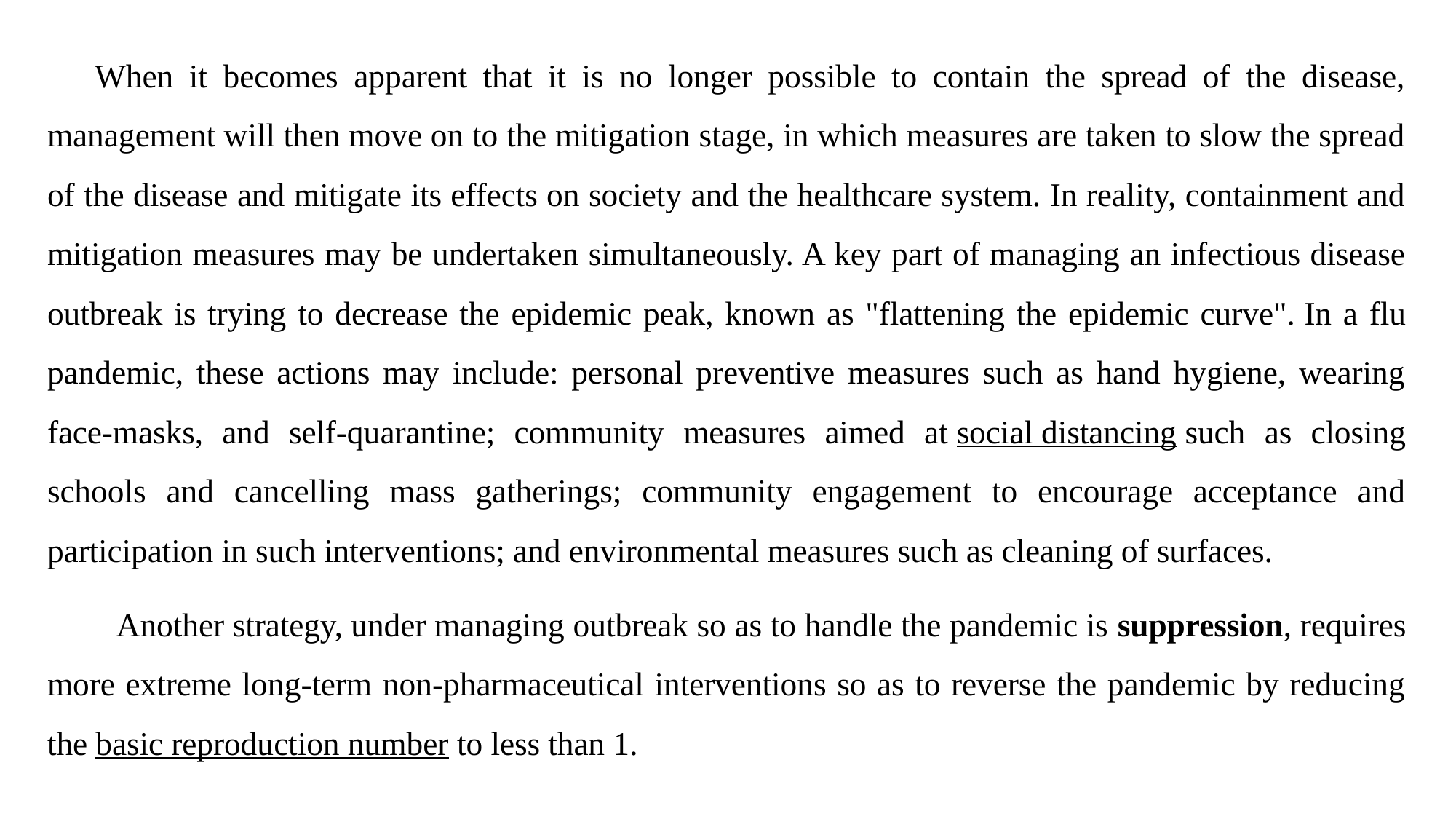

When it becomes apparent that it is no longer possible to contain the spread of the disease, management will then move on to the mitigation stage, in which measures are taken to slow the spread of the disease and mitigate its effects on society and the healthcare system. In reality, containment and mitigation measures may be undertaken simultaneously. A key part of managing an infectious disease outbreak is trying to decrease the epidemic peak, known as "flattening the epidemic curve". In a flu pandemic, these actions may include: personal preventive measures such as hand hygiene, wearing face-masks, and self-quarantine; community measures aimed at social distancing such as closing schools and cancelling mass gatherings; community engagement to encourage acceptance and participation in such interventions; and environmental measures such as cleaning of surfaces.
        Another strategy, under managing outbreak so as to handle the pandemic is suppression, requires more extreme long-term non-pharmaceutical interventions so as to reverse the pandemic by reducing the basic reproduction number to less than 1.